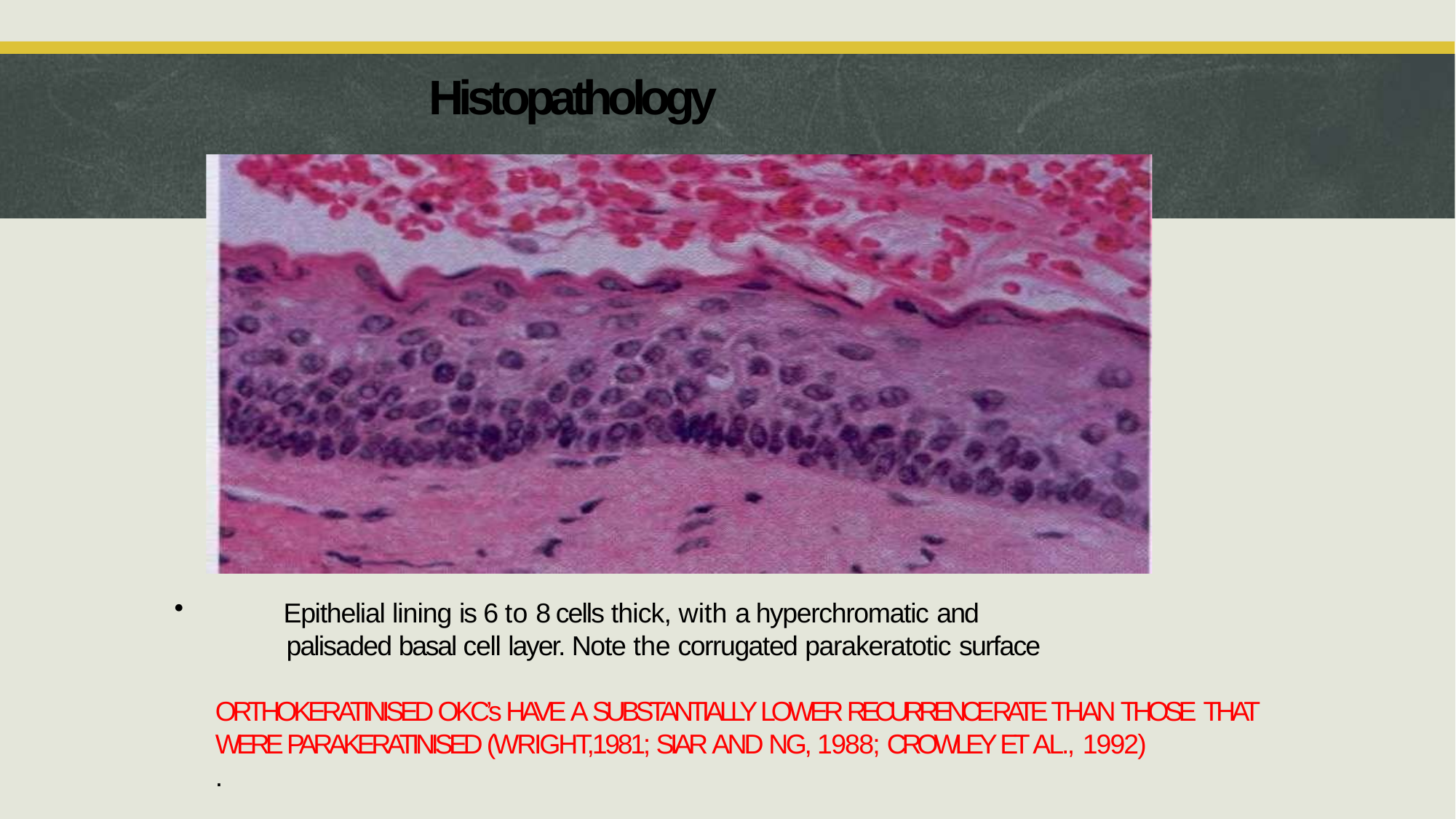

# Histopathology

          Epithelial lining is 6 to 8 cells thick, with a hyperchromatic and
           palisaded basal cell layer. Note the corrugated parakeratotic surface

ORTHOKERATINISED OKC’s HAVE A SUBSTANTIALLY LOWER RECURRENCE RATE THAN THOSE  THAT WERE PARAKERATINISED (WRIGHT,1981; SIAR AND NG, 1988; CROWLEY ET AL., 1992)
.